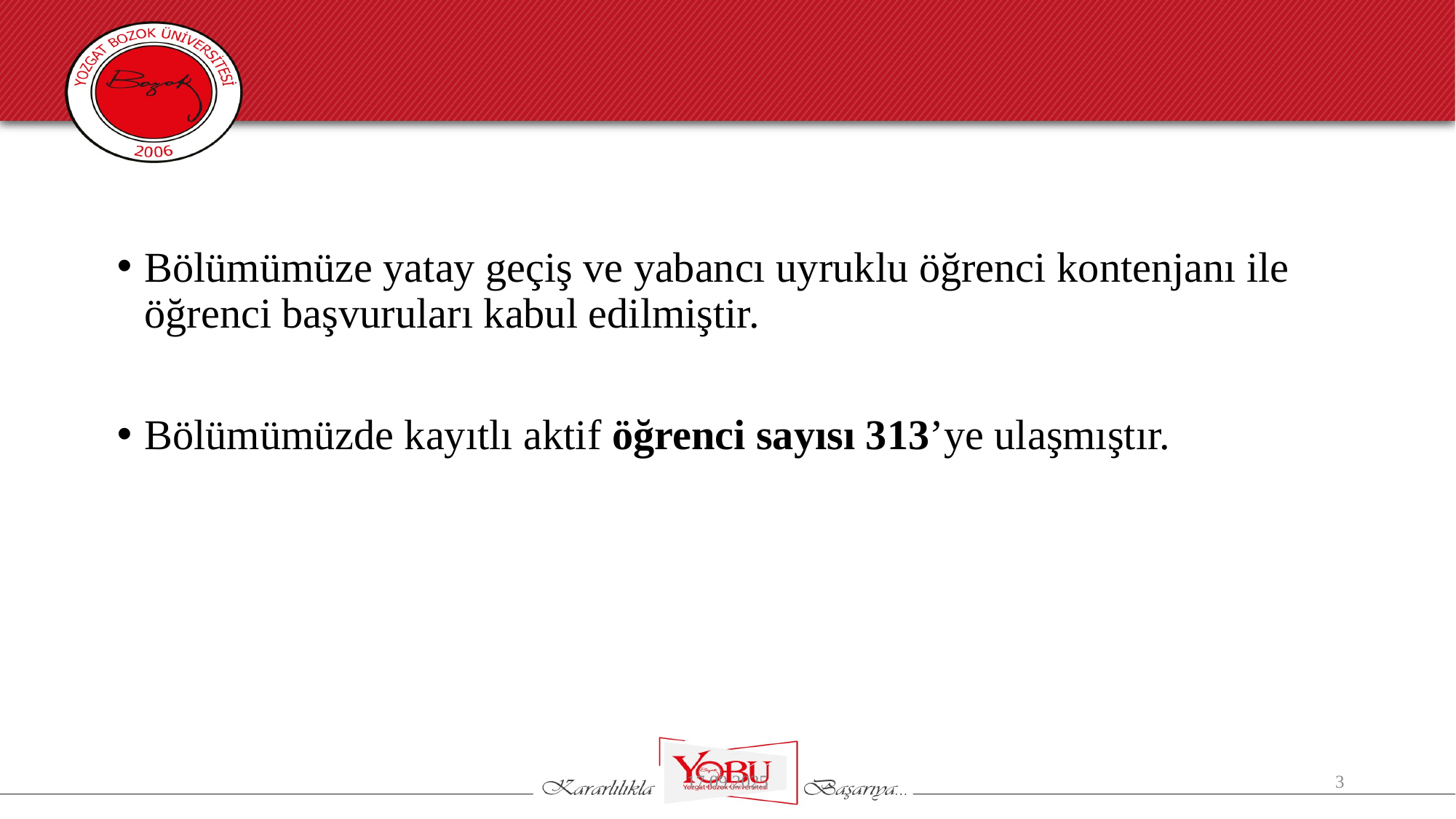

Bölümümüze yatay geçiş ve yabancı uyruklu öğrenci kontenjanı ile öğrenci başvuruları kabul edilmiştir.

Bölümümüzde kayıtlı aktif öğrenci sayısı 313’ye ulaşmıştır.
17.09.2025
3